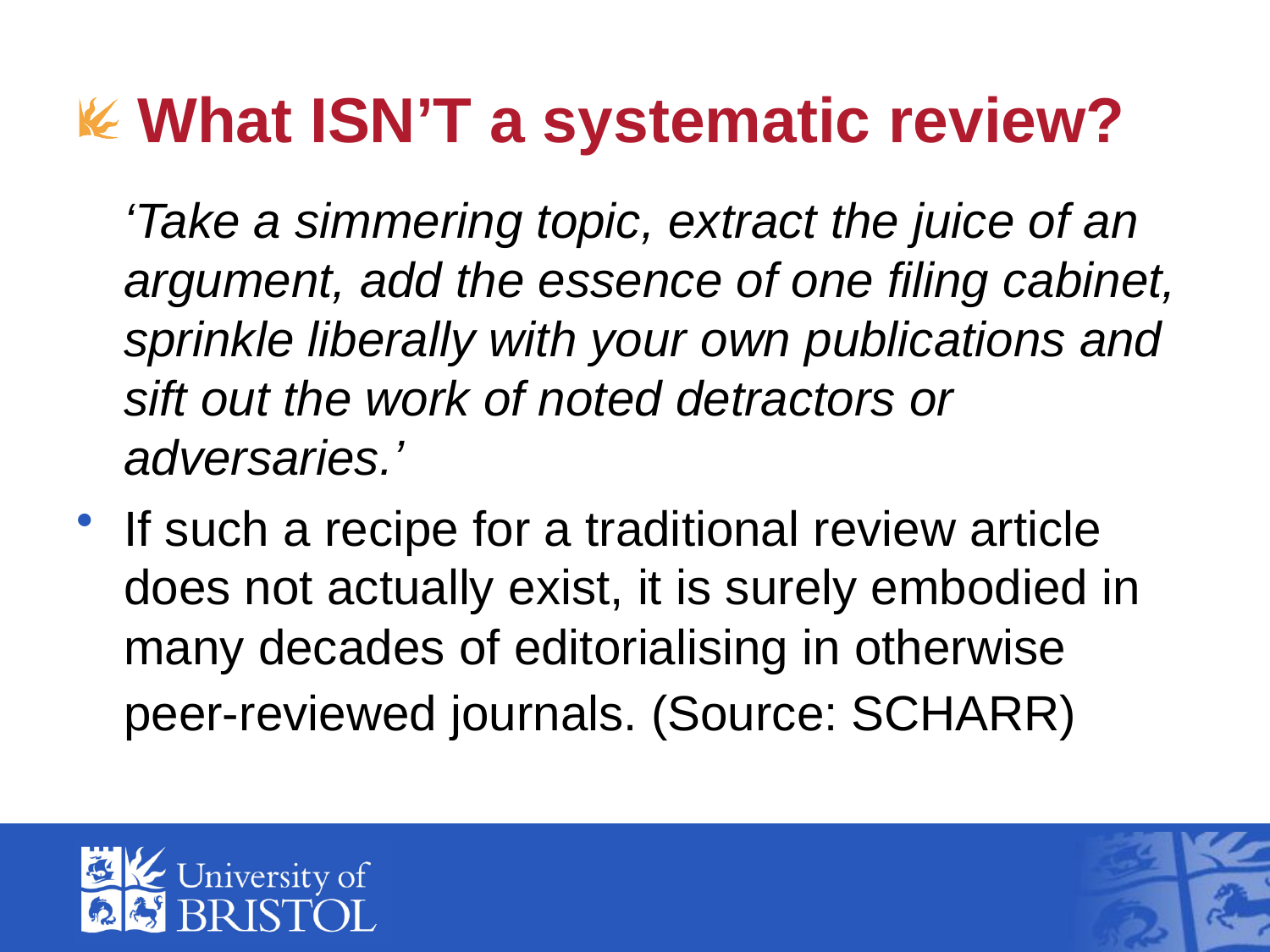

# What ISN’T a systematic review?
	‘Take a simmering topic, extract the juice of an argument, add the essence of one filing cabinet, sprinkle liberally with your own publications and sift out the work of noted detractors or adversaries.’
If such a recipe for a traditional review article does not actually exist, it is surely embodied in many decades of editorialising in otherwise peer-reviewed journals. (Source: SCHARR)